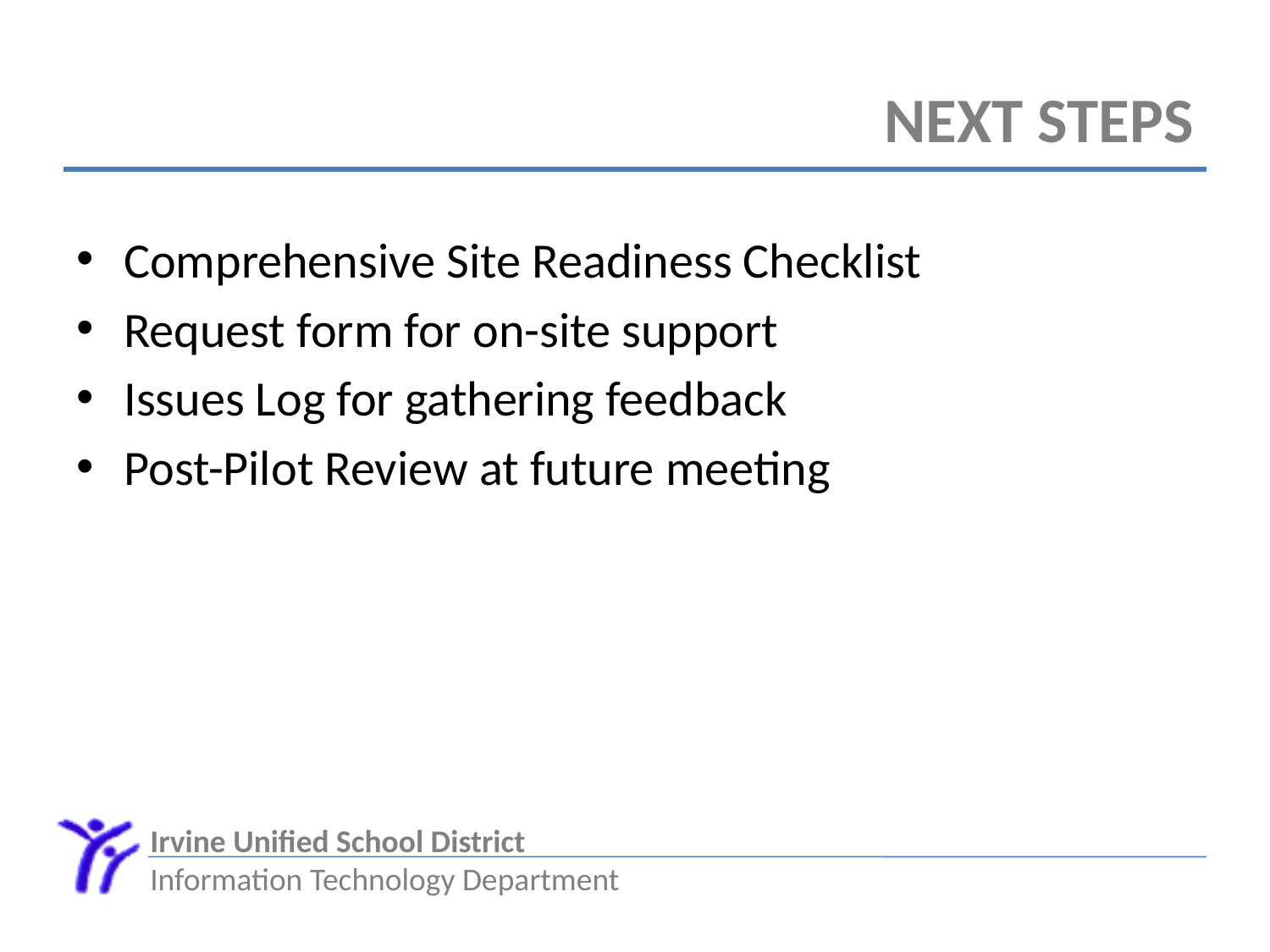

# Next Steps
Comprehensive Site Readiness Checklist
Request form for on-site support
Issues Log for gathering feedback
Post-Pilot Review at future meeting